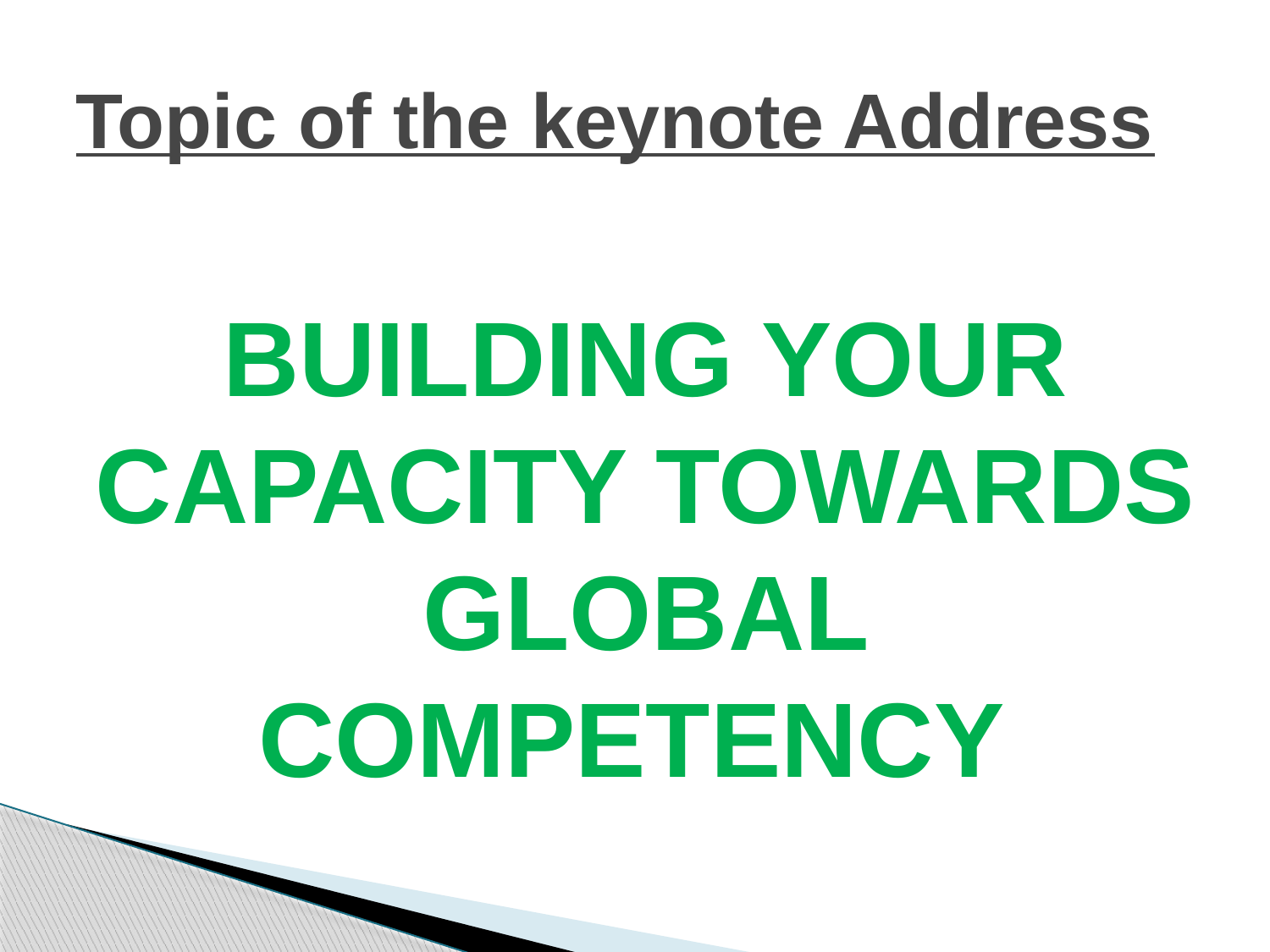

# Topic of the keynote Address

BUILDING YOUR CAPACITY TOWARDS GLOBAL COMPETENCY